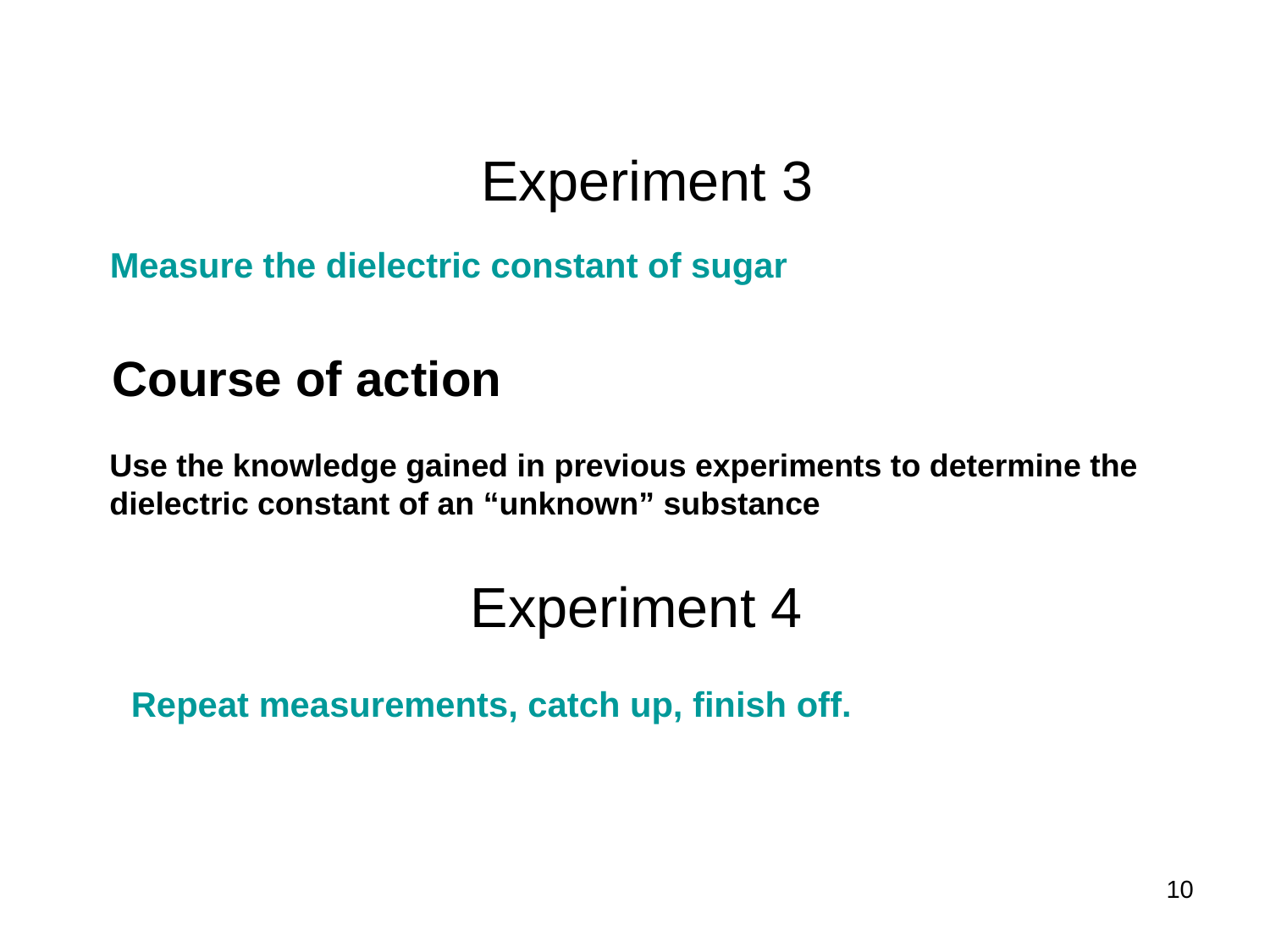

Experiment 3
Measure the dielectric constant of sugar
Course of action
Use the knowledge gained in previous experiments to determine the dielectric constant of an “unknown” substance

Experiment 4
Repeat measurements, catch up, finish off.
10